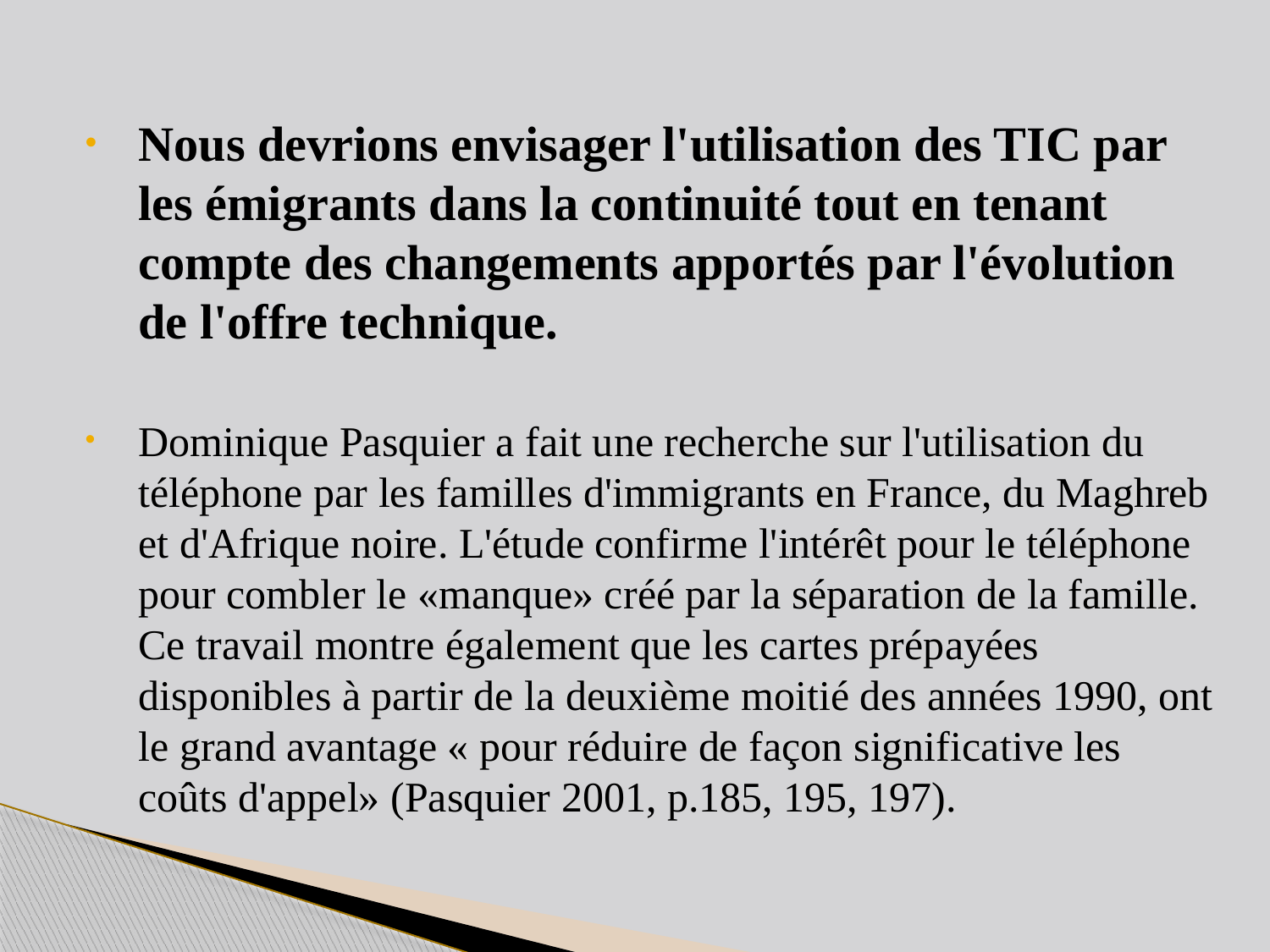

Nous devrions envisager l'utilisation des TIC par les émigrants dans la continuité tout en tenant compte des changements apportés par l'évolution de l'offre technique.

Dominique Pasquier a fait une recherche sur l'utilisation du téléphone par les familles d'immigrants en France, du Maghreb et d'Afrique noire. L'étude confirme l'intérêt pour le téléphone pour combler le «manque» créé par la séparation de la famille. Ce travail montre également que les cartes prépayées disponibles à partir de la deuxième moitié des années 1990, ont le grand avantage « pour réduire de façon significative les coûts d'appel» (Pasquier 2001, p.185, 195, 197).